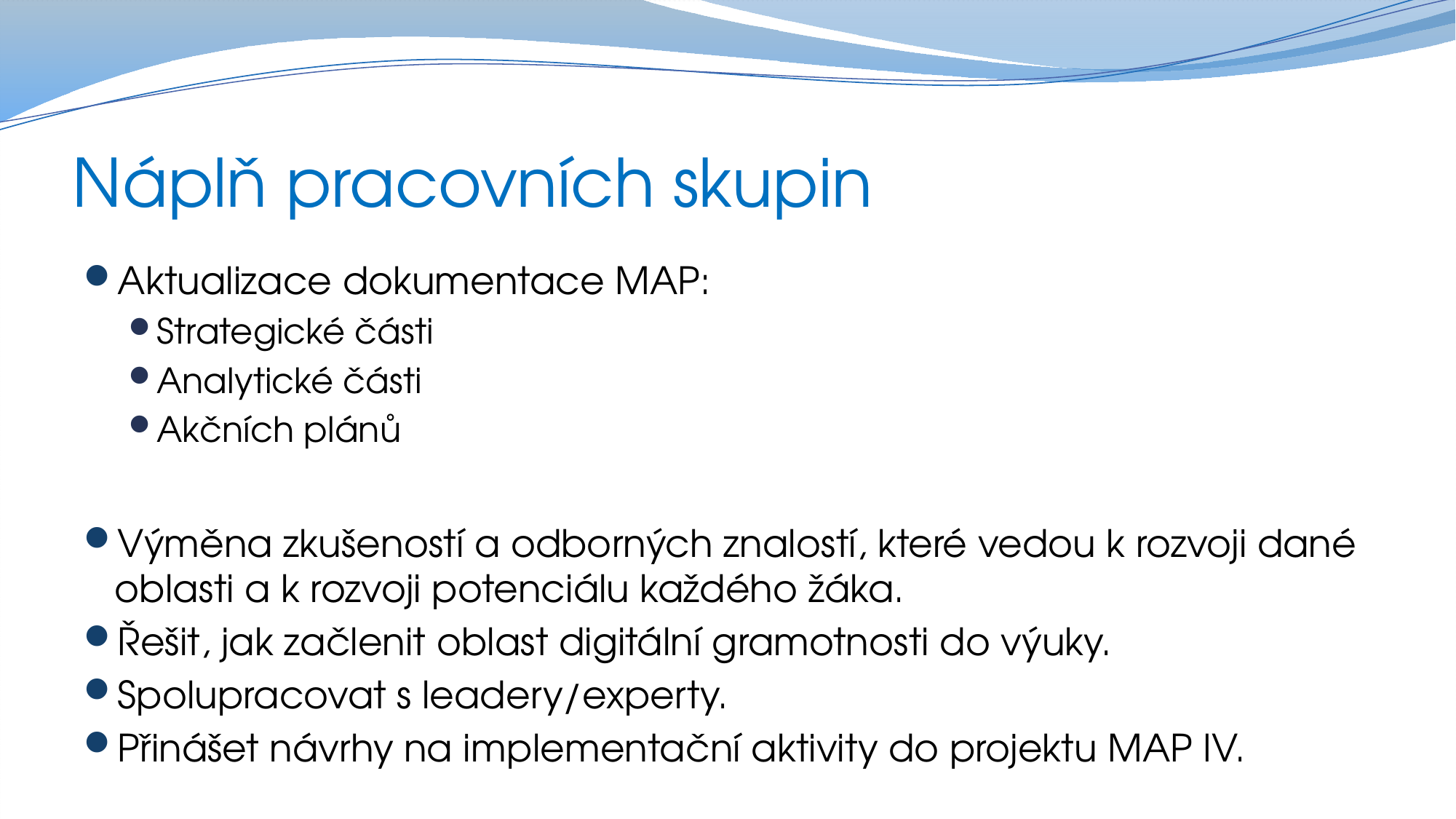

# Náplň pracovních skupin
Aktualizace dokumentace MAP:
Strategické části
Analytické části
Akčních plánů

Výměna zkušeností a odborných znalostí, které vedou k rozvoji dané oblasti a k rozvoji potenciálu každého žáka.
Řešit, jak začlenit oblast digitální gramotnosti do výuky.
Spolupracovat s leadery/experty.
Přinášet návrhy na implementační aktivity do projektu MAP IV.